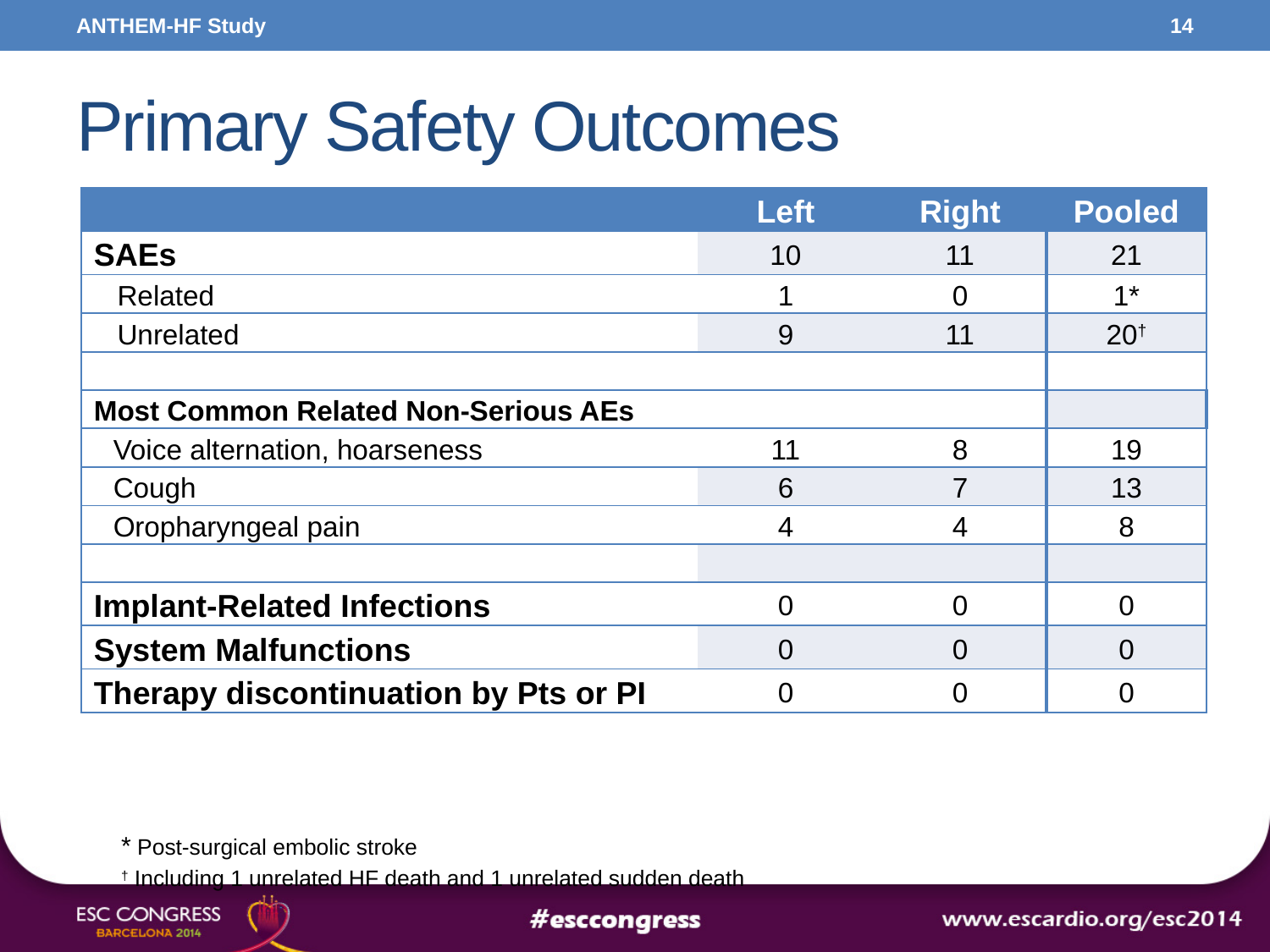

ANTHEM-HF Study
14
# Primary Safety Outcomes
|  | Left | Right | Pooled |
| --- | --- | --- | --- |
| SAEs | 10 | 11 | 21 |
| Related | 1 | 0 | 1\* |
| Unrelated | 9 | 11 | 20† |
|  |  |  |  |
| Most Common Related Non-Serious AEs |  |  |  |
| Voice alternation, hoarseness | 11 | 8 | 19 |
| Cough | 6 | 7 | 13 |
| Oropharyngeal pain | 4 | 4 | 8 |
|  |  |  |  |
| Implant-Related Infections | 0 | 0 | 0 |
| System Malfunctions | 0 | 0 | 0 |
| Therapy discontinuation by Pts or PI | 0 | 0 | 0 |

* Post-surgical embolic stroke
† Including 1 unrelated HF death and 1 unrelated sudden death